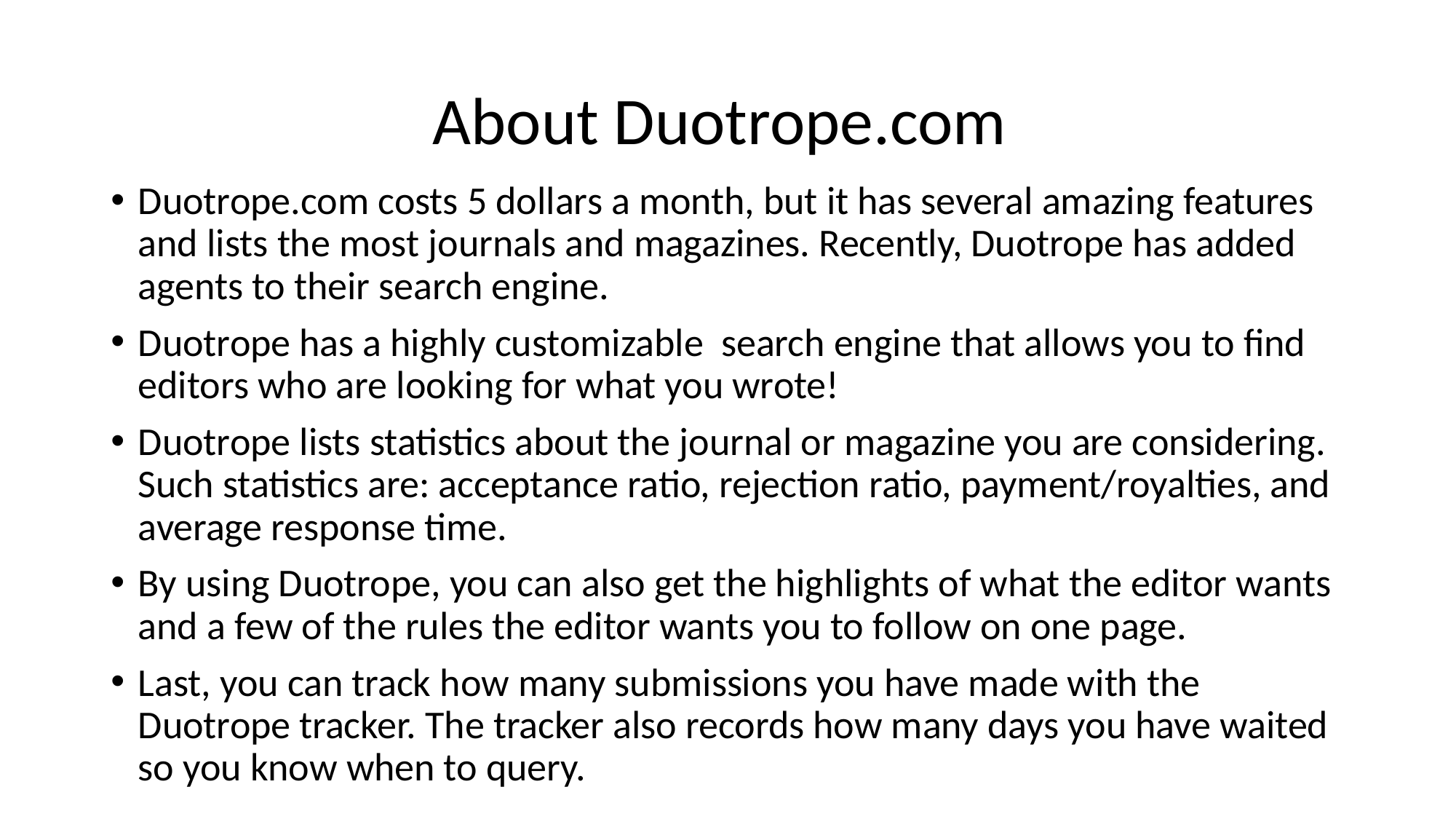

# About Duotrope.com
Duotrope.com costs 5 dollars a month, but it has several amazing features and lists the most journals and magazines. Recently, Duotrope has added agents to their search engine.
Duotrope has a highly customizable  search engine that allows you to find editors who are looking for what you wrote!
Duotrope lists statistics about the journal or magazine you are considering. Such statistics are: acceptance ratio, rejection ratio, payment/royalties, and average response time.
By using Duotrope, you can also get the highlights of what the editor wants and a few of the rules the editor wants you to follow on one page.
Last, you can track how many submissions you have made with the Duotrope tracker. The tracker also records how many days you have waited so you know when to query.